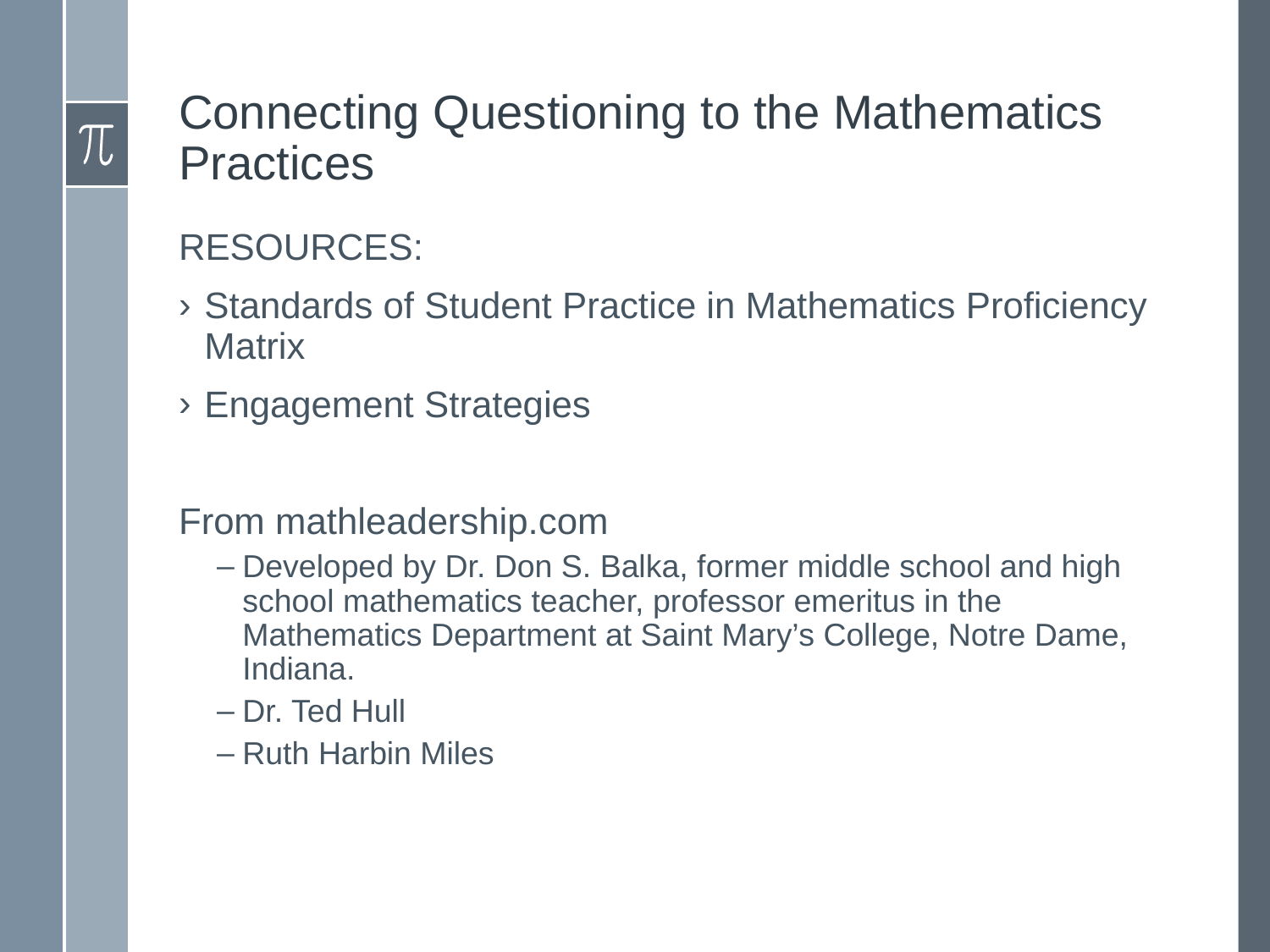

# Connecting Questioning to the Mathematics Practices
RESOURCES:
Standards of Student Practice in Mathematics Proficiency Matrix
Engagement Strategies

From mathleadership.com
Developed by Dr. Don S. Balka, former middle school and high school mathematics teacher, professor emeritus in the Mathematics Department at Saint Mary’s College, Notre Dame, Indiana.
Dr. Ted Hull
Ruth Harbin Miles